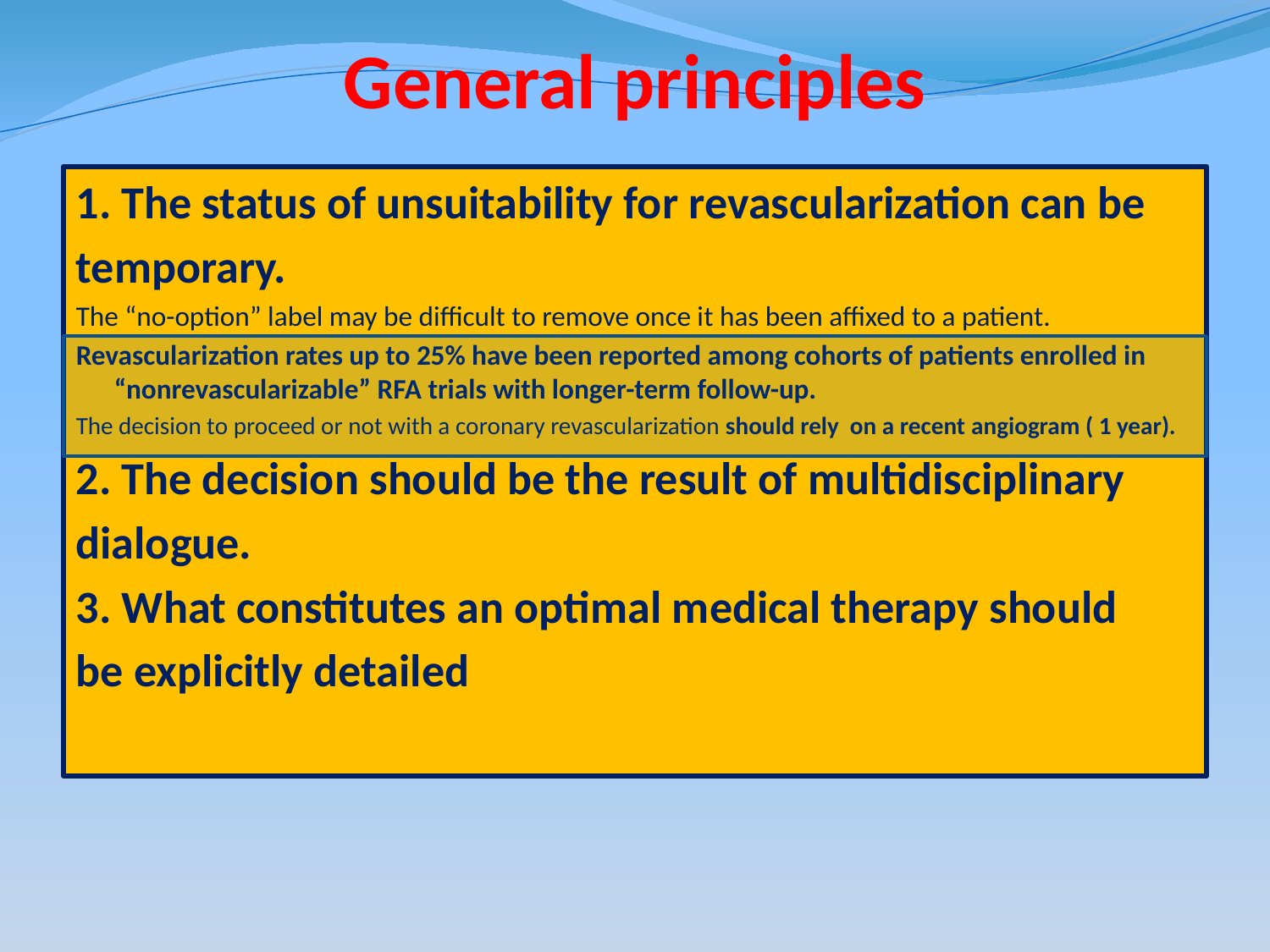

# General principles
1. The status of unsuitability for revascularization can be
temporary.
The “no-option” label may be difficult to remove once it has been affixed to a patient.
Revascularization rates up to 25% have been reported among cohorts of patients enrolled in “nonrevascularizable” RFA trials with longer-term follow-up.
The decision to proceed or not with a coronary revascularization should rely  on a recent angiogram ( 1 year).
2. The decision should be the result of multidisciplinary
dialogue.
3. What constitutes an optimal medical therapy should
be explicitly detailed